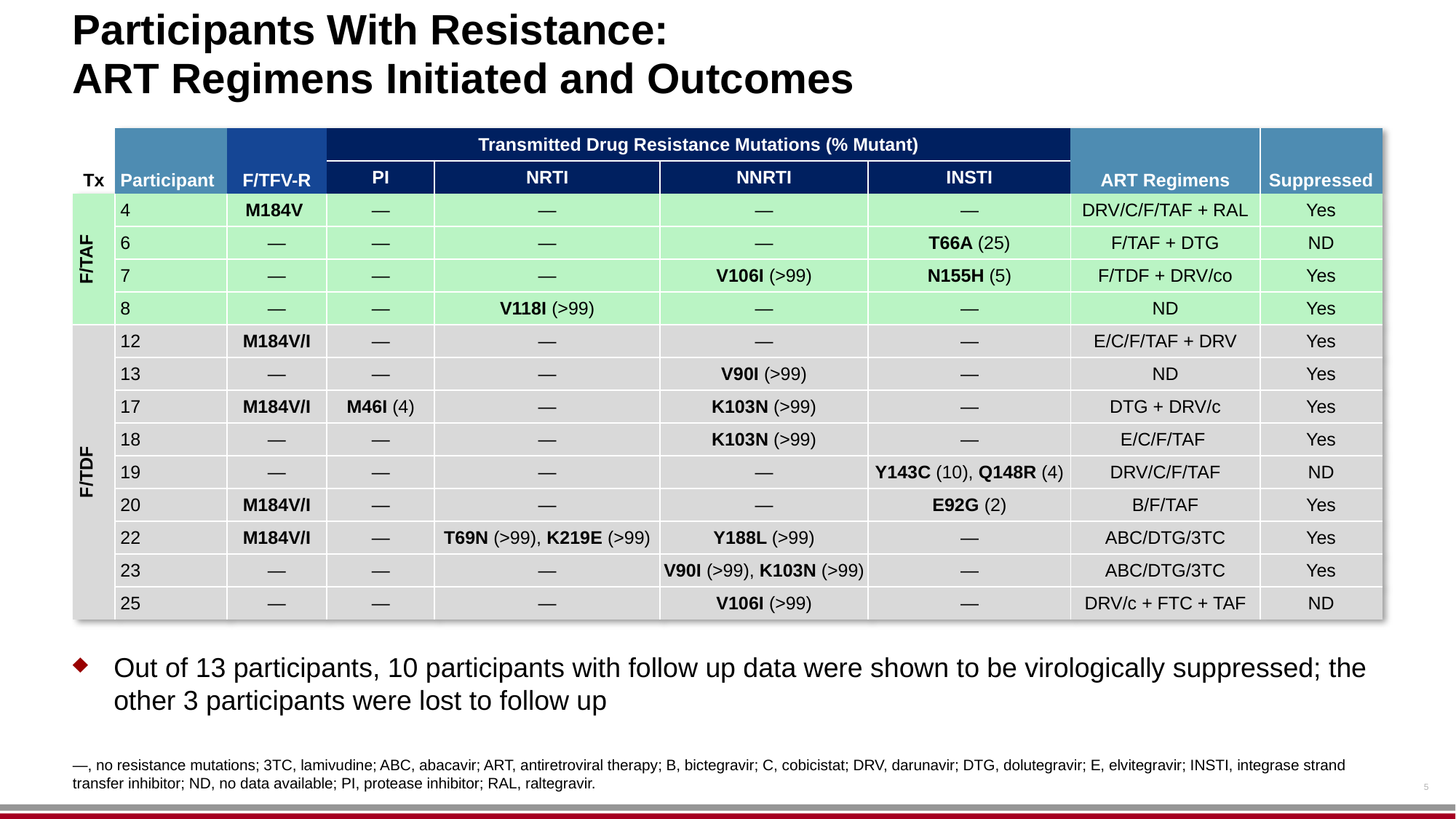

# Participants With Resistance: ART Regimens Initiated and Outcomes
| Tx | Participant | F/TFV-R | Transmitted Drug Resistance Mutations (% Mutant) | NRTI\* (% Mutant) | NNRTI\* (% Mutant) | INSTI\* (% Mutant) | ART Regimens | Suppressed |
| --- | --- | --- | --- | --- | --- | --- | --- | --- |
|  |  |  | PI | NRTI | NNRTI | INSTI |  |  |
| F/TAF | 4 | M184V | — | — | — | — | DRV/C/F/TAF + RAL | Yes |
|  | 6 | — | — | — | — | T66A (25) | F/TAF + DTG | ND |
|  | 7 | — | — | — | V106I (>99) | N155H (5) | F/TDF + DRV/co | Yes |
|  | 8 | — | — | V118I (>99) | — | — | ND | Yes |
| F/TDF | 12 | M184V/I | — | — | — | — | E/C/F/TAF + DRV | Yes |
|  | 13 | — | — | — | V90I (>99) | — | ND | Yes |
|  | 17 | M184V/I | M46I (4) | — | K103N (>99) | — | DTG + DRV/c | Yes |
|  | 18 | — | — | — | K103N (>99) | — | E/C/F/TAF | Yes |
|  | 19 | — | — | — | — | Y143C (10), Q148R (4) | DRV/C/F/TAF | ND |
|  | 20 | M184V/I | — | — | — | E92G (2) | B/F/TAF | Yes |
|  | 22 | M184V/I | — | T69N (>99), K219E (>99) | Y188L (>99) | — | ABC/DTG/3TC | Yes |
|  | 23 | — | — | — | V90I (>99), K103N (>99) | — | ABC/DTG/3TC | Yes |
|  | 25 | — | — | — | V106I (>99) | — | DRV/c + FTC + TAF | ND |
Out of 13 participants, 10 participants with follow up data were shown to be virologically suppressed; the other 3 participants were lost to follow up
5
—, no resistance mutations; 3TC, lamivudine; ABC, abacavir; ART, antiretroviral therapy; B, bictegravir; C, cobicistat; DRV, darunavir; DTG, dolutegravir; E, elvitegravir; INSTI, integrase strand transfer inhibitor; ND, no data available; PI, protease inhibitor; RAL, raltegravir.